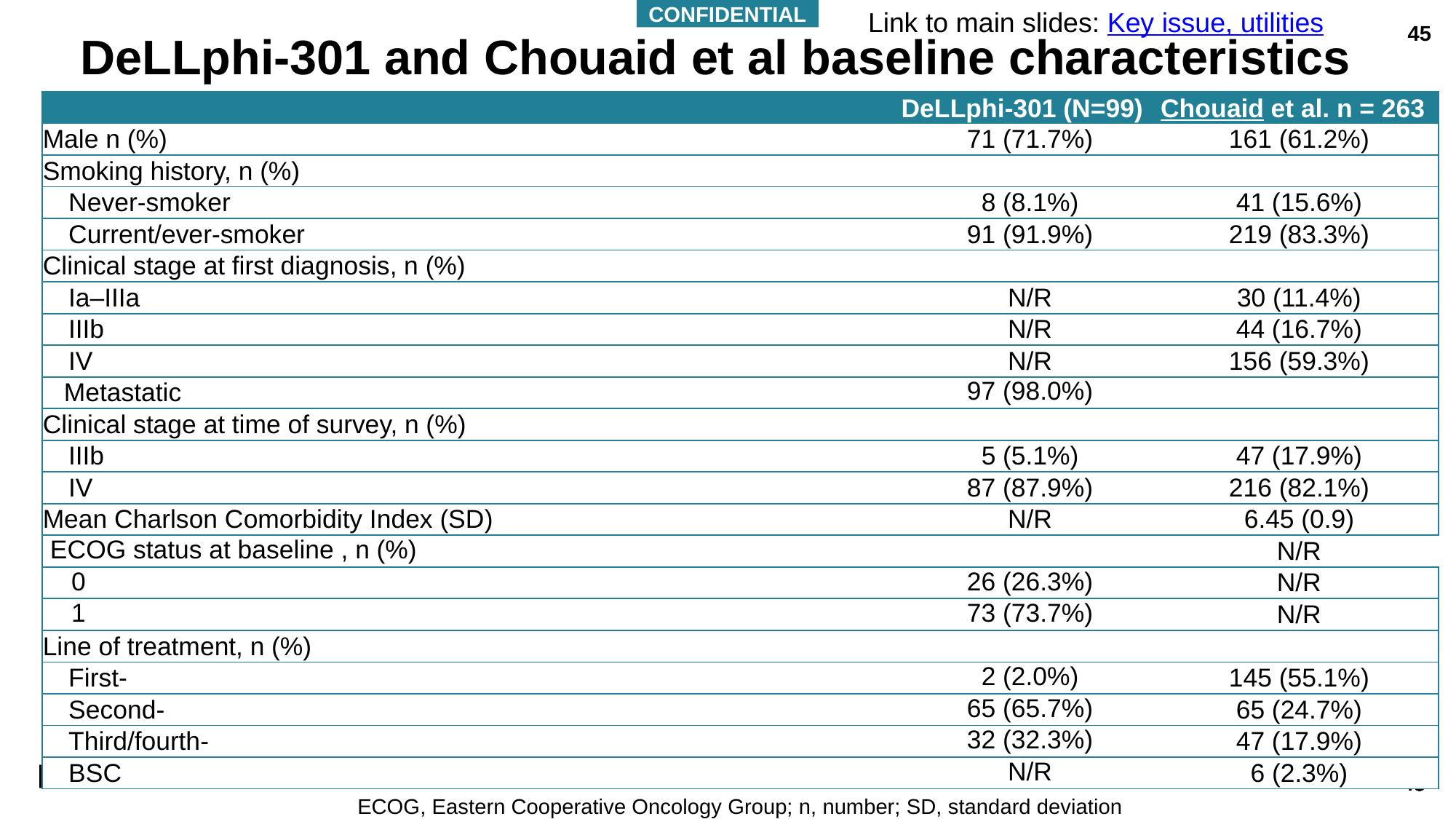

Link to main slides: Key issue, utilities
45
# DeLLphi-301 and Chouaid et al baseline characteristics
|  | DeLLphi-301 (N=99) | Chouaid et al. n = 263 |
| --- | --- | --- |
| Male n (%) | 71 (71.7%) | 161 (61.2%) |
| Smoking history, n (%) |  |  |
| Never-smoker | 8 (8.1%) | 41 (15.6%) |
| Current/ever-smoker | 91 (91.9%) | 219 (83.3%) |
| Clinical stage at first diagnosis, n (%) |  |  |
| Ia–IIIa | N/R | 30 (11.4%) |
| IIIb | N/R | 44 (16.7%) |
| IV | N/R | 156 (59.3%) |
| Metastatic | 97 (98.0%) |  |
| Clinical stage at time of survey, n (%) |  |  |
| IIIb | 5 (5.1%) | 47 (17.9%) |
| IV | 87 (87.9%) | 216 (82.1%) |
| Mean Charlson Comorbidity Index (SD) | N/R | 6.45 (0.9) |
| ECOG status at baseline , n (%) |  | N/R |
| 0 | 26 (26.3%) | N/R |
| 1 | 73 (73.7%) | N/R |
| Line of treatment, n (%) |  |  |
| First- | 2 (2.0%) | 145 (55.1%) |
| Second- | 65 (65.7%) | 65 (24.7%) |
| Third/fourth- | 32 (32.3%) | 47 (17.9%) |
| BSC | N/R | 6 (2.3%) |
ECOG, Eastern Cooperative Oncology Group; n, number; SD, standard deviation